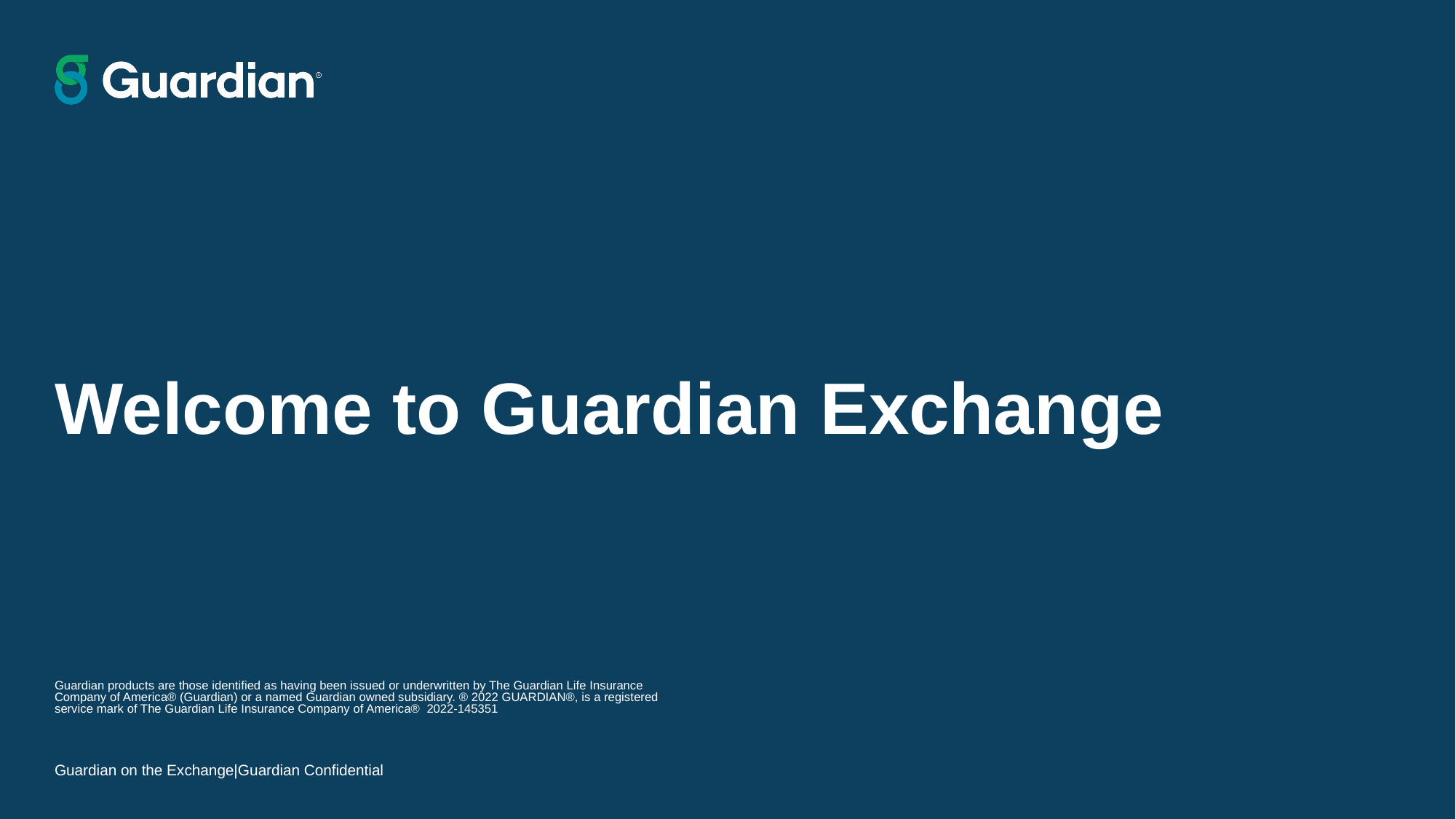

Welcome to Guardian Exchange
Guardian products are those identified as having been issued or underwritten by The Guardian Life Insurance Company of America® (Guardian) or a named Guardian owned subsidiary. ® 2022 GUARDIAN®, is a registered service mark of The Guardian Life Insurance Company of America®  2022-145351

Guardian on the Exchange|Guardian Confidential